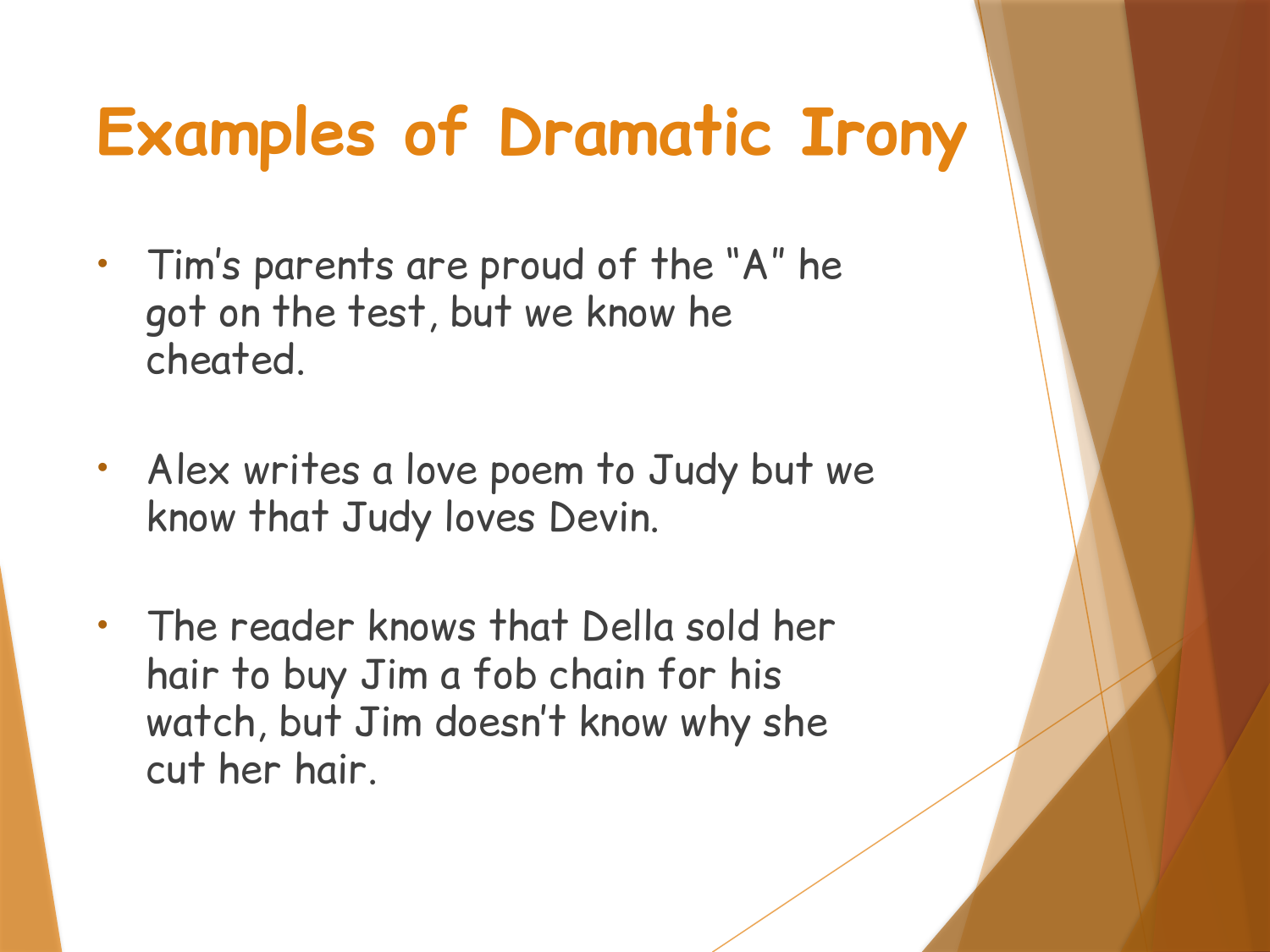

# Examples of Dramatic Irony
Tim’s parents are proud of the “A” he got on the test, but we know he cheated.

Alex writes a love poem to Judy but we know that Judy loves Devin.

The reader knows that Della sold her hair to buy Jim a fob chain for his watch, but Jim doesn’t know why she cut her hair.